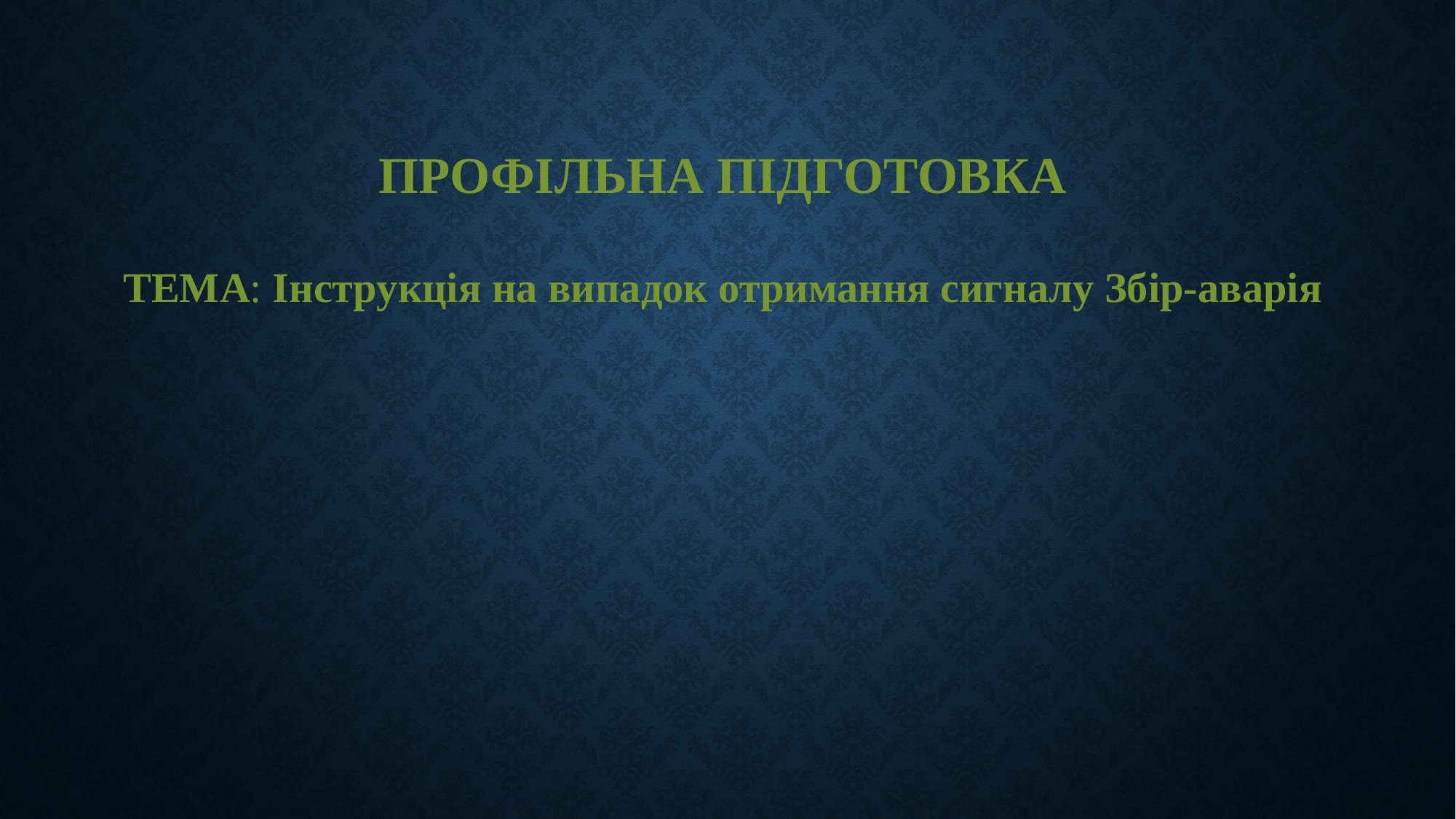

# ПРОФІЛЬНА ПІДГОТОВКА
ТЕМА: Інструкція на випадок отримання сигналу Збір-аварія